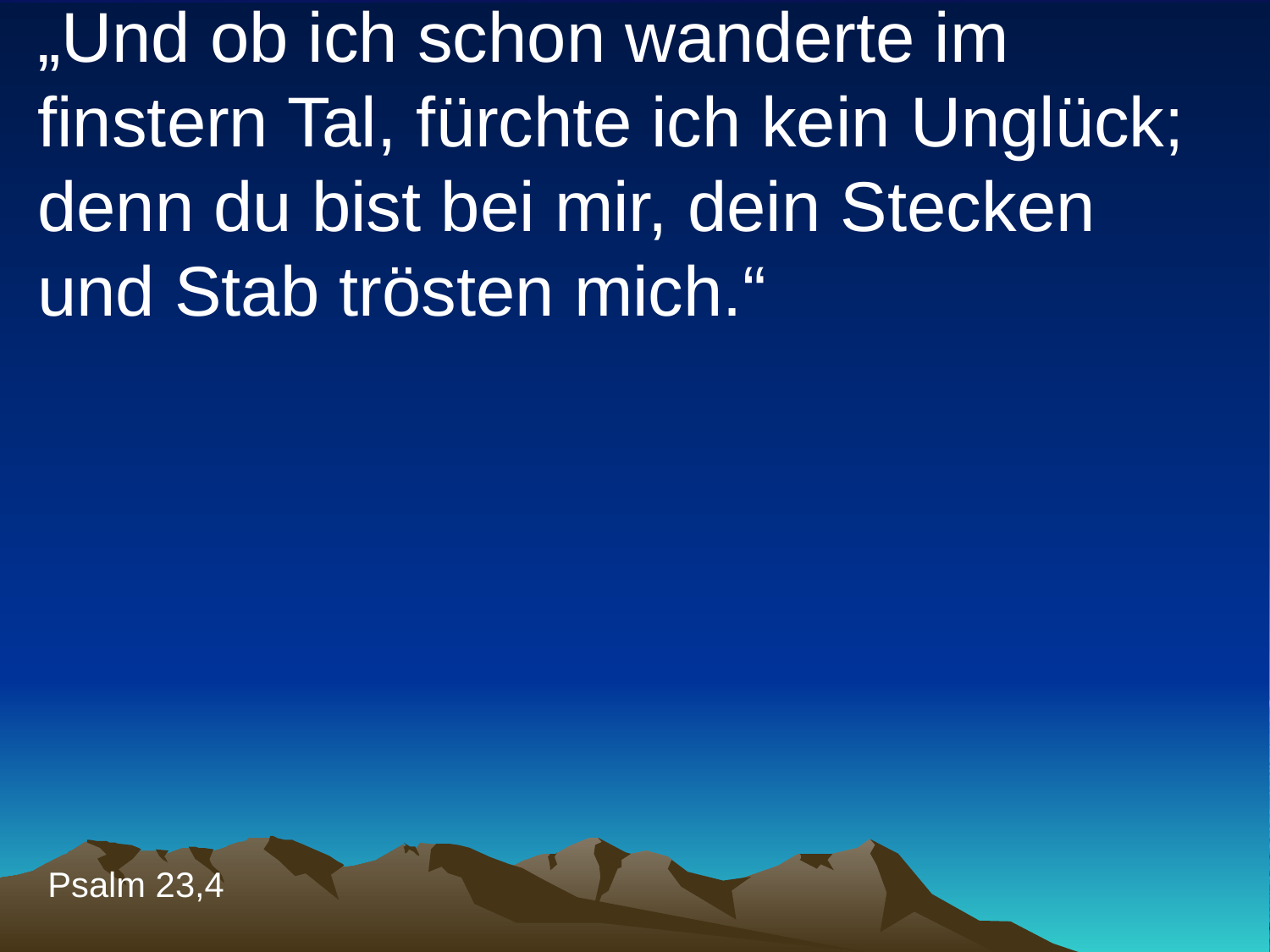

# „Und ob ich schon wanderte im finstern Tal, fürchte ich kein Unglück; denn du bist bei mir, dein Stecken und Stab trösten mich.“
Psalm 23,4